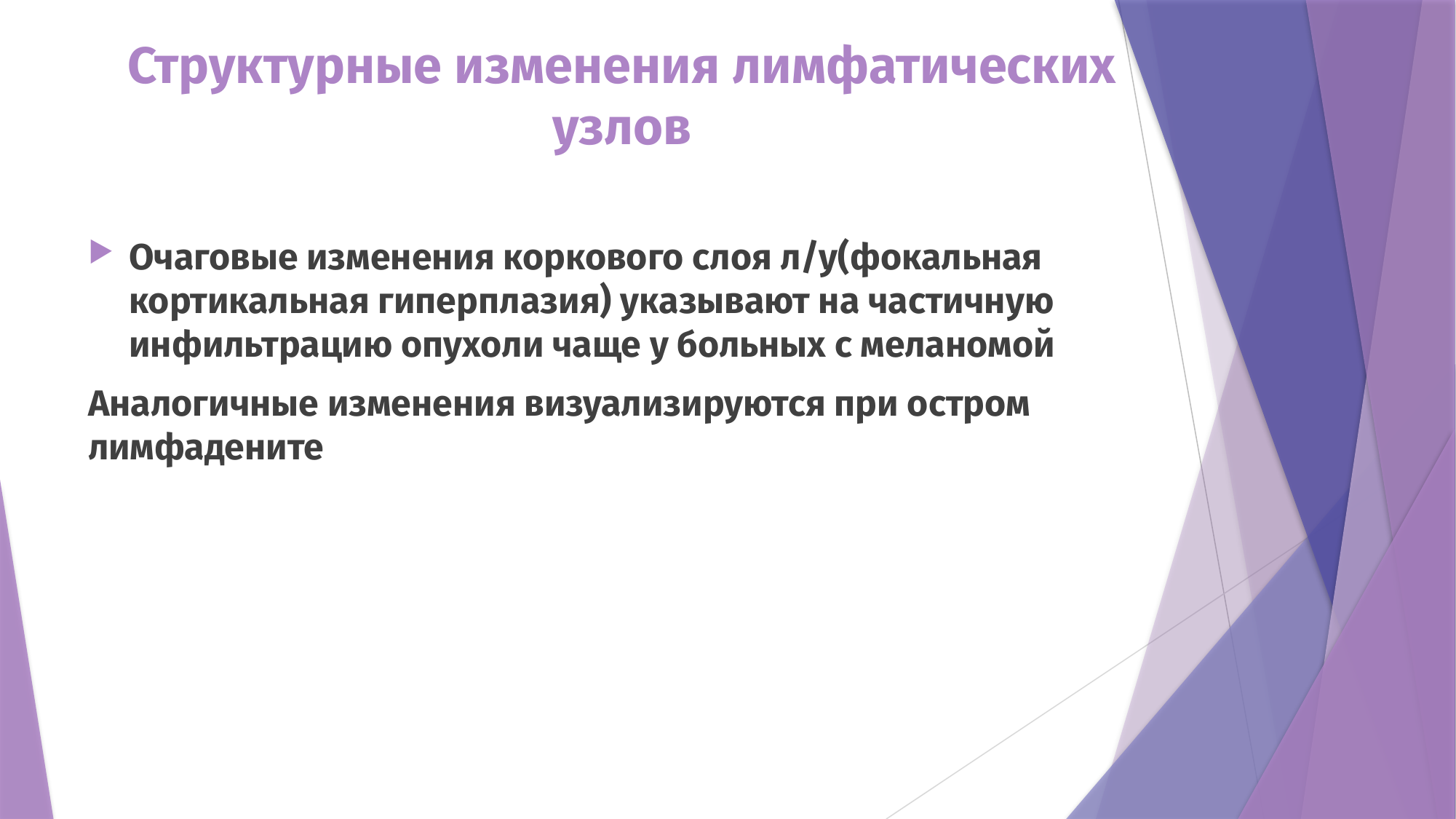

Структурные изменения лимфатических узлов
Очаговые изменения коркового слоя л/у(фокальная кортикальная гиперплазия) указывают на частичную инфильтрацию опухоли чаще у больных с меланомой
Аналогичные изменения визуализируются при остром        лимфадените